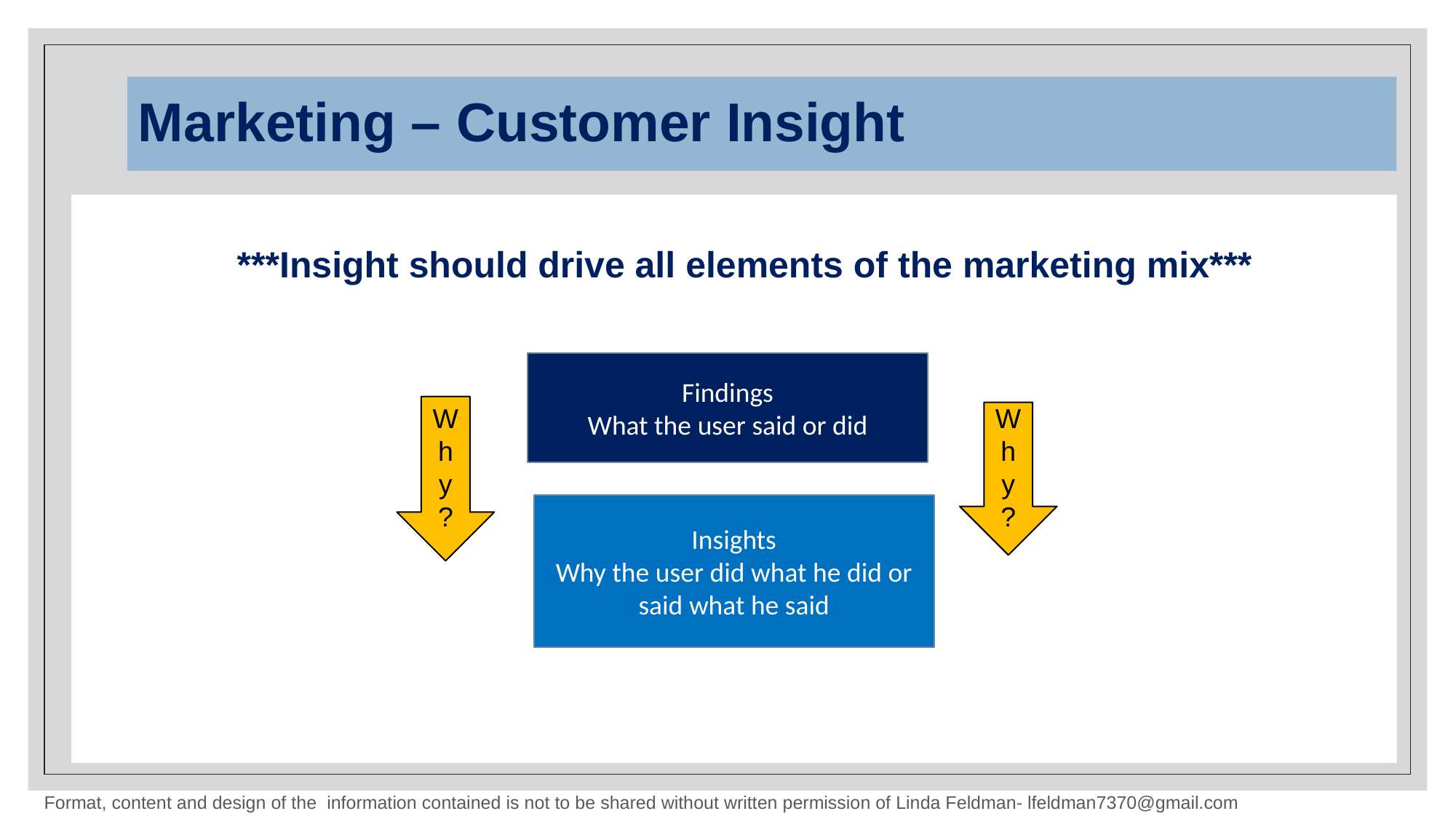

# Marketing – Customer Insight

***Insight should drive all elements of the marketing mix***

Findings
What the user said or did
Why?
Why?
Insights
Why the user did what he did or said what he said
Format, content and design of the  information contained is not to be shared without written permission of Linda Feldman- lfeldman7370@gmail.com